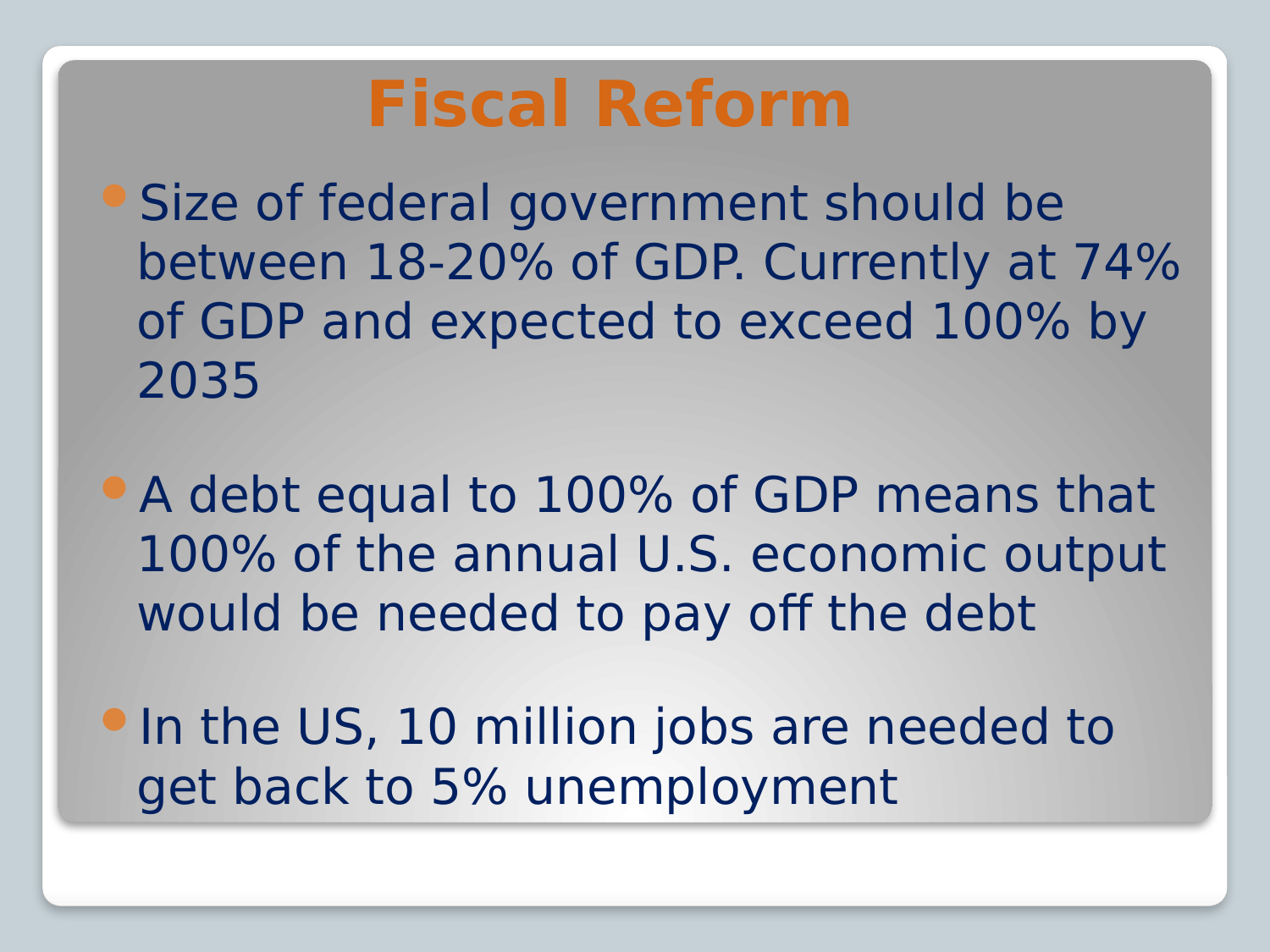

# Fiscal Reform
Size of federal government should be between 18-20% of GDP. Currently at 74% of GDP and expected to exceed 100% by 2035

A debt equal to 100% of GDP means that 100% of the annual U.S. economic output would be needed to pay off the debt

In the US, 10 million jobs are needed to get back to 5% unemployment